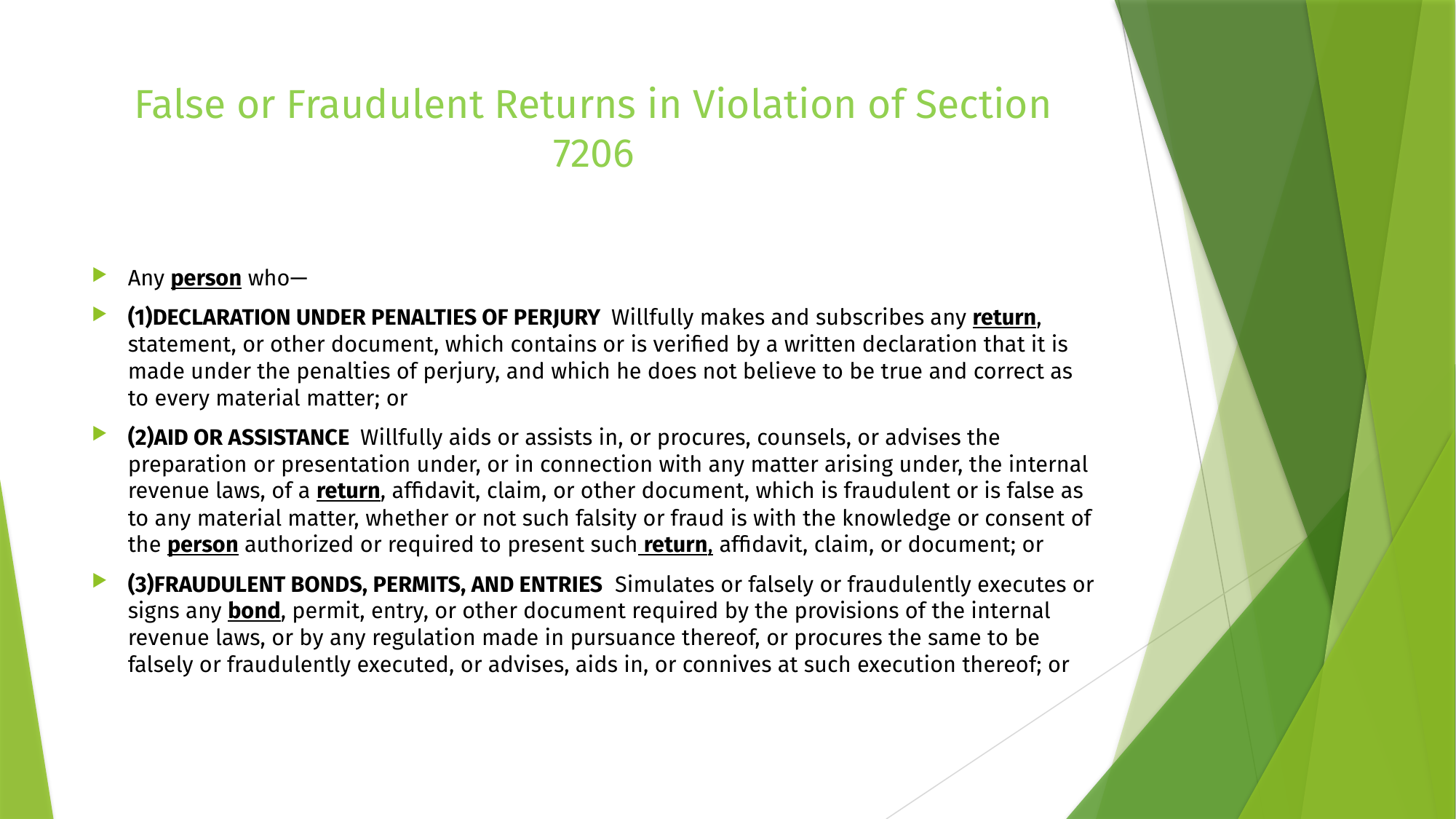

# False or Fraudulent Returns in Violation of Section 7206
Any person who—
(1)Declaration under penalties of perjury  Willfully makes and subscribes any return, statement, or other document, which contains or is verified by a written declaration that it is made under the penalties of perjury, and which he does not believe to be true and correct as to every material matter; or
(2)Aid or assistance  Willfully aids or assists in, or procures, counsels, or advises the preparation or presentation under, or in connection with any matter arising under, the internal revenue laws, of a return, affidavit, claim, or other document, which is fraudulent or is false as to any material matter, whether or not such falsity or fraud is with the knowledge or consent of the person authorized or required to present such return, affidavit, claim, or document; or
(3)Fraudulent bonds, permits, and entries  Simulates or falsely or fraudulently executes or signs any bond, permit, entry, or other document required by the provisions of the internal revenue laws, or by any regulation made in pursuance thereof, or procures the same to be falsely or fraudulently executed, or advises, aids in, or connives at such execution thereof; or